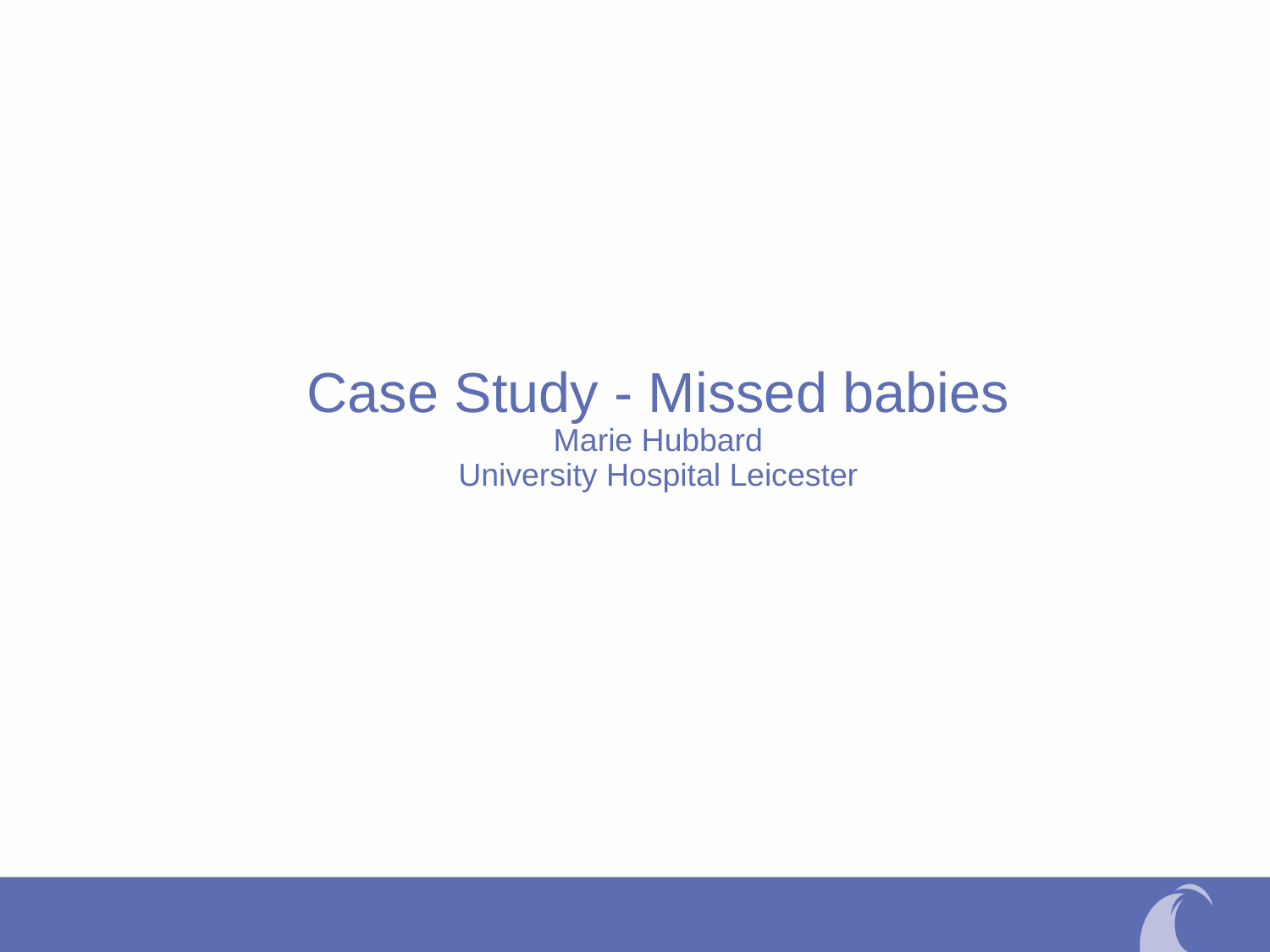

# Case Study - Missed babies Marie Hubbard University Hospital Leicester